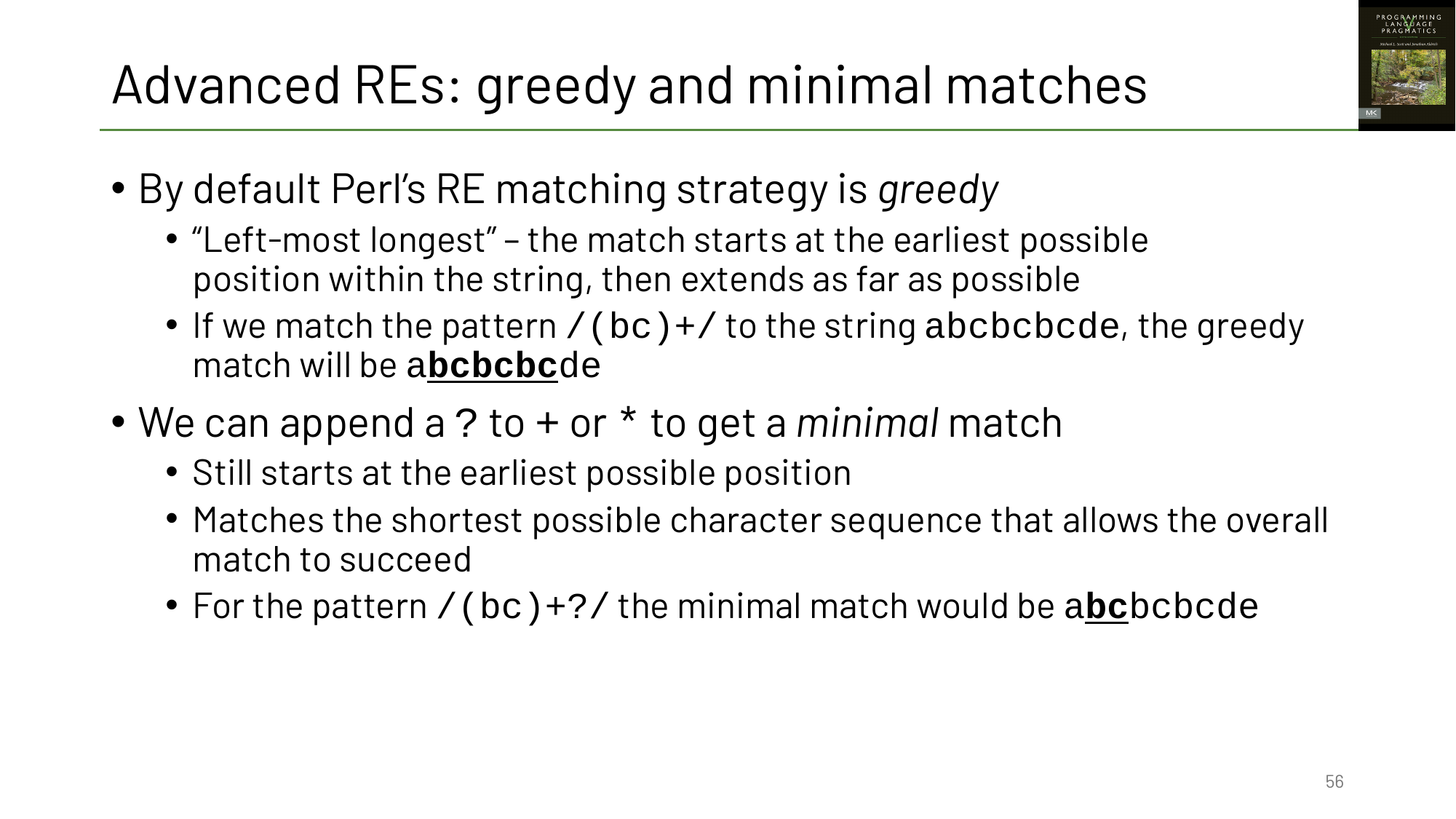

# Advanced REs: greedy and minimal matches
By default Perl’s RE matching strategy is greedy
“Left-most longest” – the match starts at the earliest possible
position within the string, then extends as far as possible
If we match the pattern /(bc)+/ to the string abcbcbcde, the greedy match will be abcbcbcde
We can append a ? to + or * to get a minimal match
Still starts at the earliest possible position
Matches the shortest possible character sequence that allows the overall match to succeed
For the pattern /(bc)+?/ the minimal match would be abcbcbcde
56